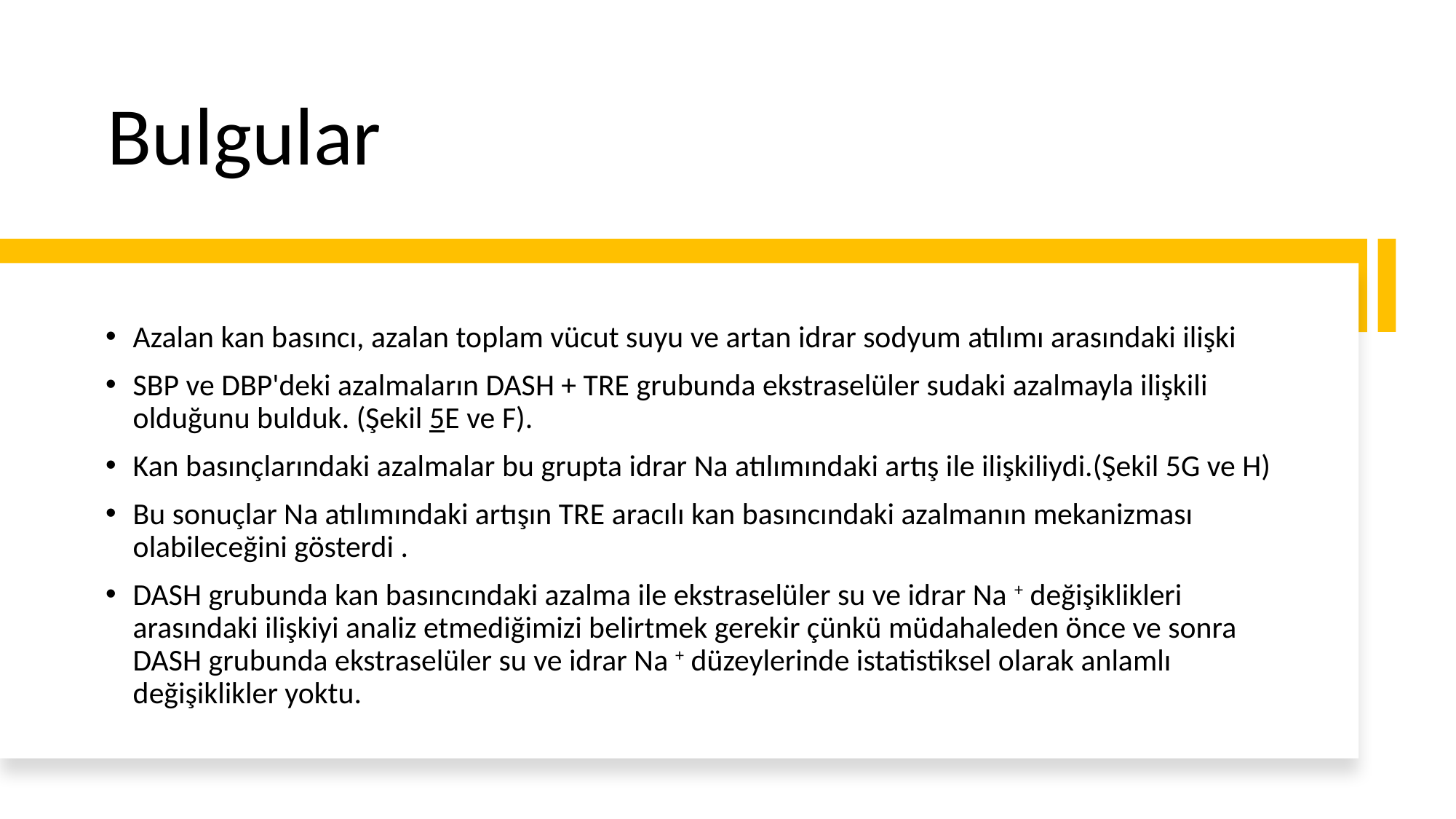

# Bulgular

Azalan kan basıncı, azalan toplam vücut suyu ve artan idrar sodyum atılımı arasındaki ilişki
SBP ve DBP'deki azalmaların DASH + TRE grubunda ekstraselüler sudaki azalmayla ilişkili olduğunu bulduk. (Şekil 5E ve F).
Kan basınçlarındaki azalmalar bu grupta idrar Na atılımındaki artış ile ilişkiliydi.(Şekil 5G ve H)
Bu sonuçlar Na atılımındaki artışın TRE aracılı kan basıncındaki azalmanın mekanizması olabileceğini gösterdi .
DASH grubunda kan basıncındaki azalma ile ekstraselüler su ve idrar Na + değişiklikleri arasındaki ilişkiyi analiz etmediğimizi belirtmek gerekir çünkü müdahaleden önce ve sonra DASH grubunda ekstraselüler su ve idrar Na + düzeylerinde istatistiksel olarak anlamlı değişiklikler yoktu.